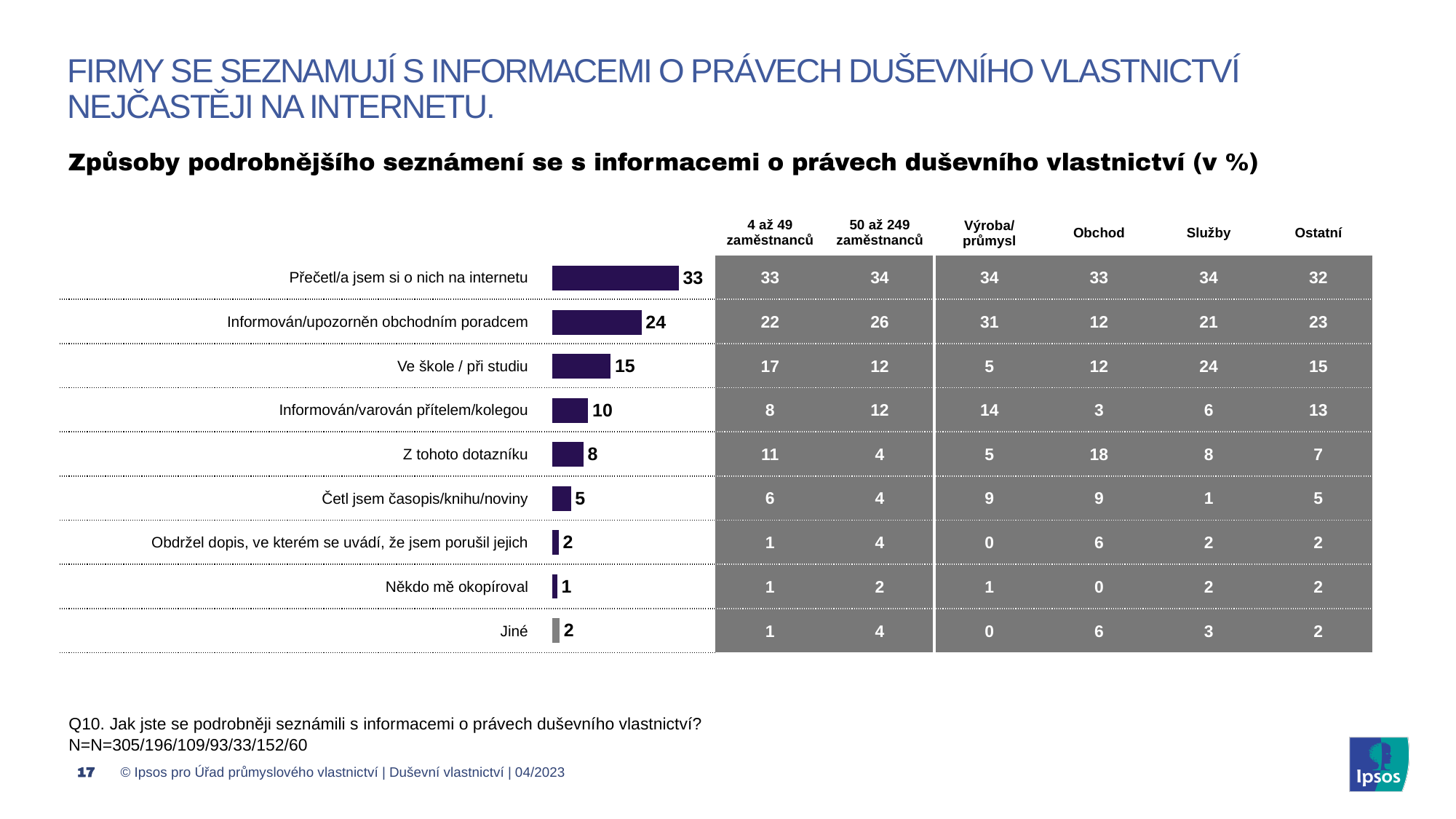

# Firmy se seznamují s informacemi o právech duševního vlastnictví nejčastěji na internetu.
Způsoby podrobnějšího seznámení se s informacemi o právech duševního vlastnictví (v %)

### Chart

| Category |  |
|---|---|
| Přečetl/a jsem si o nich na internetu | 33.443 |
| Informován/upozorněn obchodním poradcem (účetním, | 23.607 |
| Ve škole / při studiu | 15.41 |
| Informován/varován přítelem/kolegou | 9.508 |
| Z tohoto dotazníku | 8.197 |
| Četl/a jsem časopis/knihu/noviny | 4.918 |
| Obdržel dopis, ve kterém se uvádí, že jsem porušil jejich | 1.639 |
| Někdo mě okopíroval | 1.311 |
| Jiné | 1.967 |
|  |  | 4 až 49 zaměstnanců | 50 až 249 zaměstnanců | Výroba/ průmysl | Obchod | Služby | Ostatní |
| --- | --- | --- | --- | --- | --- | --- | --- |
| Přečetl/a jsem si o nich na internetu |  | 33 | 34 | 34 | 33 | 34 | 32 |
| Informován/upozorněn obchodním poradcem |  | 22 | 26 | 31 | 12 | 21 | 23 |
| Ve škole / při studiu |  | 17 | 12 | 5 | 12 | 24 | 15 |
| Informován/varován přítelem/kolegou |  | 8 | 12 | 14 | 3 | 6 | 13 |
| Z tohoto dotazníku |  | 11 | 4 | 5 | 18 | 8 | 7 |
| Četl jsem časopis/knihu/noviny |  | 6 | 4 | 9 | 9 | 1 | 5 |
| Obdržel dopis, ve kterém se uvádí, že jsem porušil jejich |  | 1 | 4 | 0 | 6 | 2 | 2 |
| Někdo mě okopíroval |  | 1 | 2 | 1 | 0 | 2 | 2 |
| Jiné |  | 1 | 4 | 0 | 6 | 3 | 2 |
Q10. Jak jste se podrobněji seznámili s informacemi o právech duševního vlastnictví?
N=N=305/196/109/93/33/152/60

17
© Ipsos pro Úřad průmyslového vlastnictví | Duševní vlastnictví | 04/2023